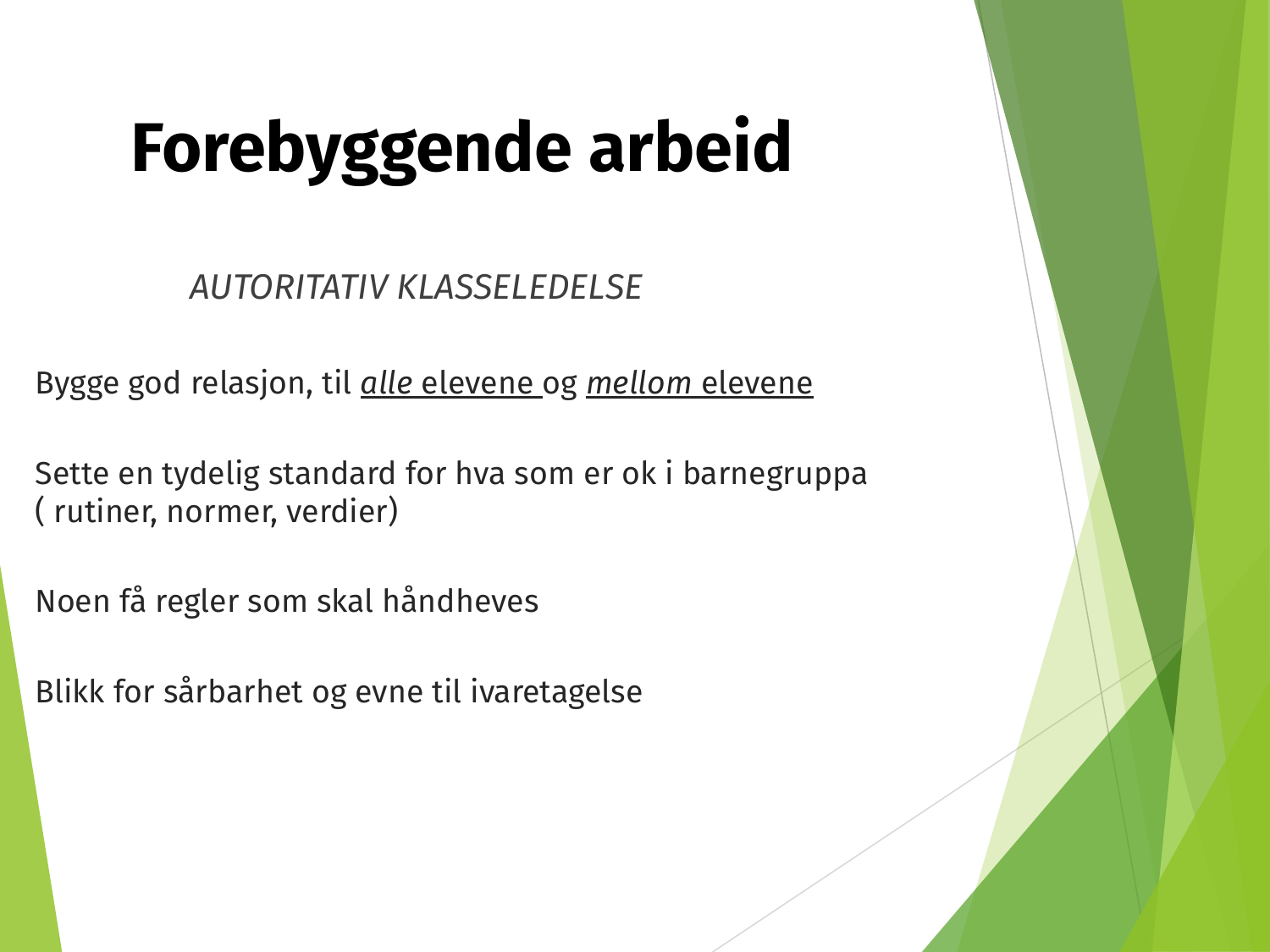

# Forebyggende arbeid

                 AUTORITATIV KLASSELEDELSE

Bygge god relasjon, til alle elevene og mellom elevene

Sette en tydelig standard for hva som er ok i barnegruppa       ( rutiner, normer, verdier)

Noen få regler som skal håndheves

Blikk for sårbarhet og evne til ivaretagelse

Empati og blikk for sårbarhet*lærer-elev, elev-elev